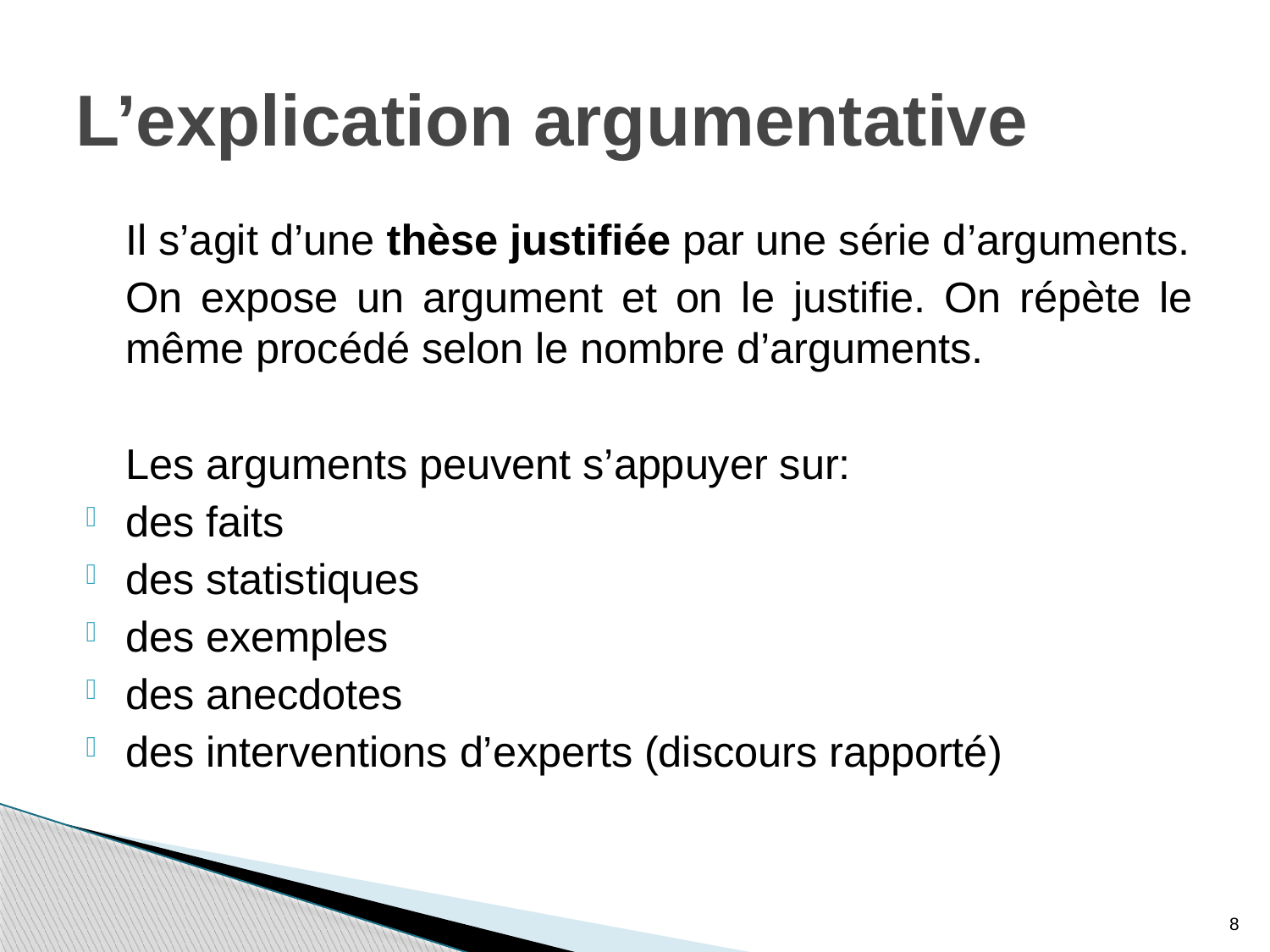

# L’explication argumentative
	Il s’agit d’une thèse justifiée par une série d’arguments.
	On expose un argument et on le justifie. On répète le même procédé selon le nombre d’arguments.

	Les arguments peuvent s’appuyer sur:
des faits
des statistiques
des exemples
des anecdotes
des interventions d’experts (discours rapporté)

8